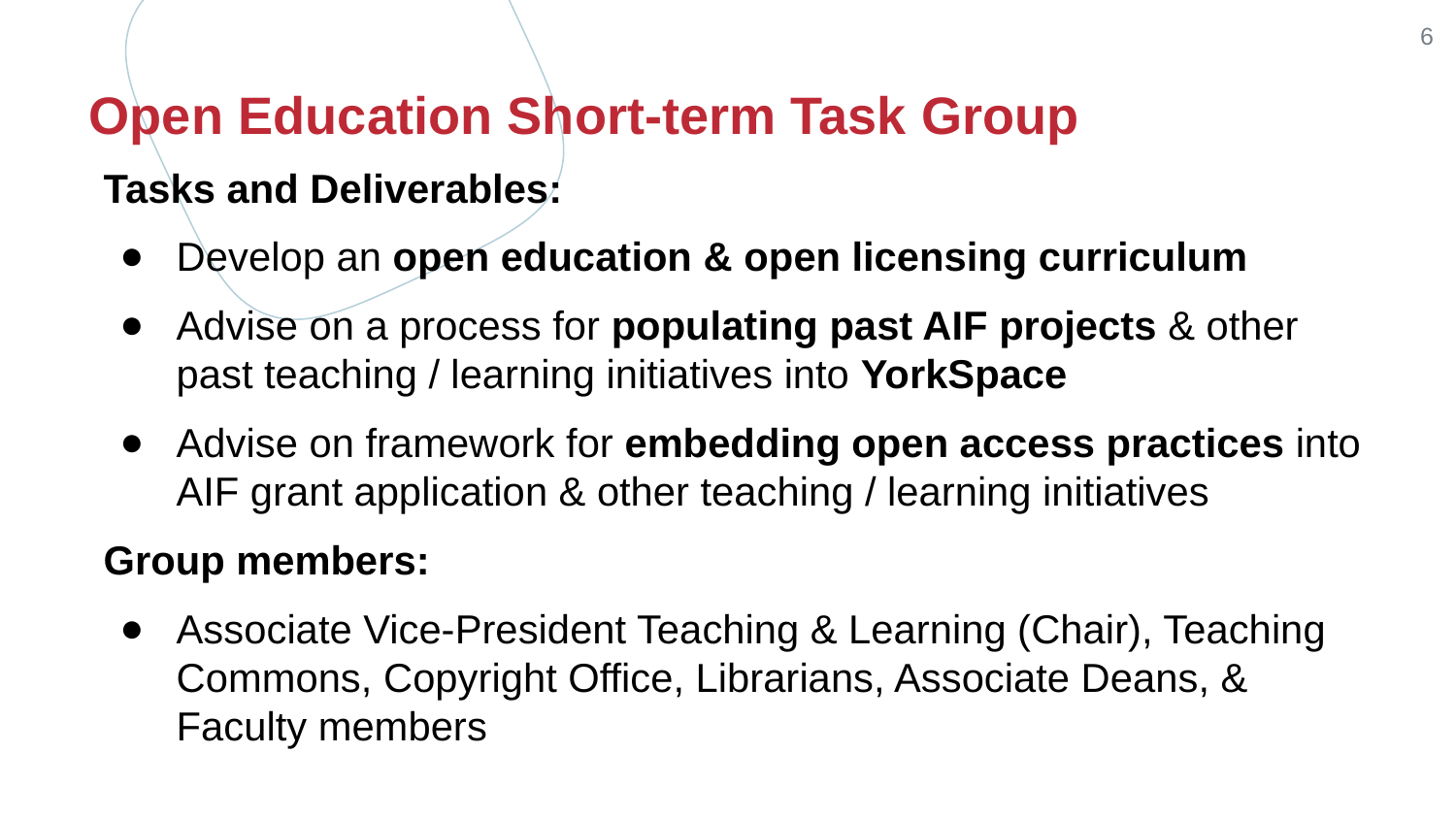

6
# Open Education Short-term Task Group
Tasks and Deliverables:
Develop an open education & open licensing curriculum
Advise on a process for populating past AIF projects & other past teaching / learning initiatives into YorkSpace
Advise on framework for embedding open access practices into AIF grant application & other teaching / learning initiatives
Group members:
Associate Vice-President Teaching & Learning (Chair), Teaching Commons, Copyright Office, Librarians, Associate Deans, & Faculty members